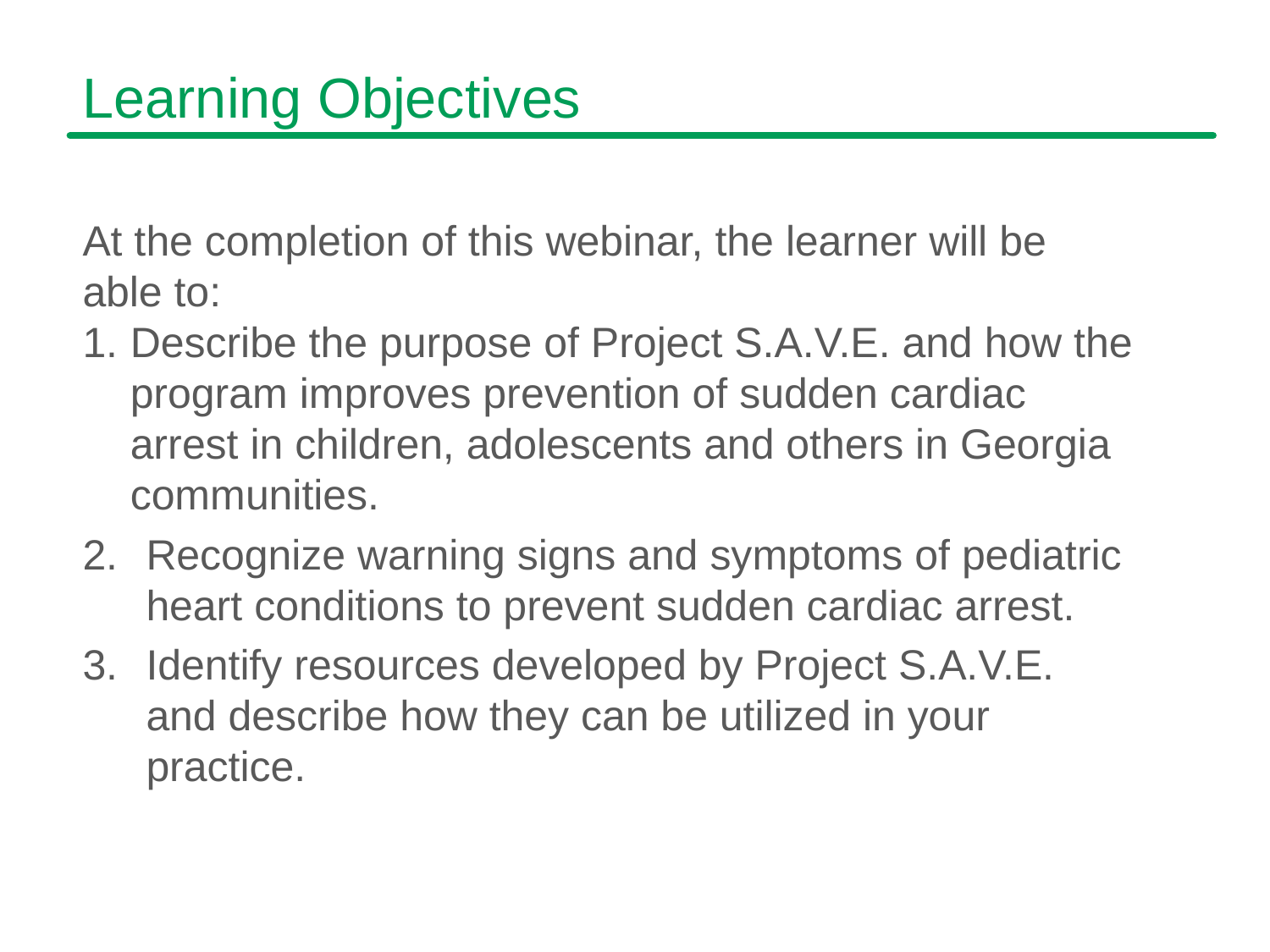

# Learning Objectives
At the completion of this webinar, the learner will be able to:
Describe the purpose of Project S.A.V.E. and how the program improves prevention of sudden cardiac arrest in children, adolescents and others in Georgia communities.
Recognize warning signs and symptoms of pediatric heart conditions to prevent sudden cardiac arrest.
Identify resources developed by Project S.A.V.E. and describe how they can be utilized in your practice.